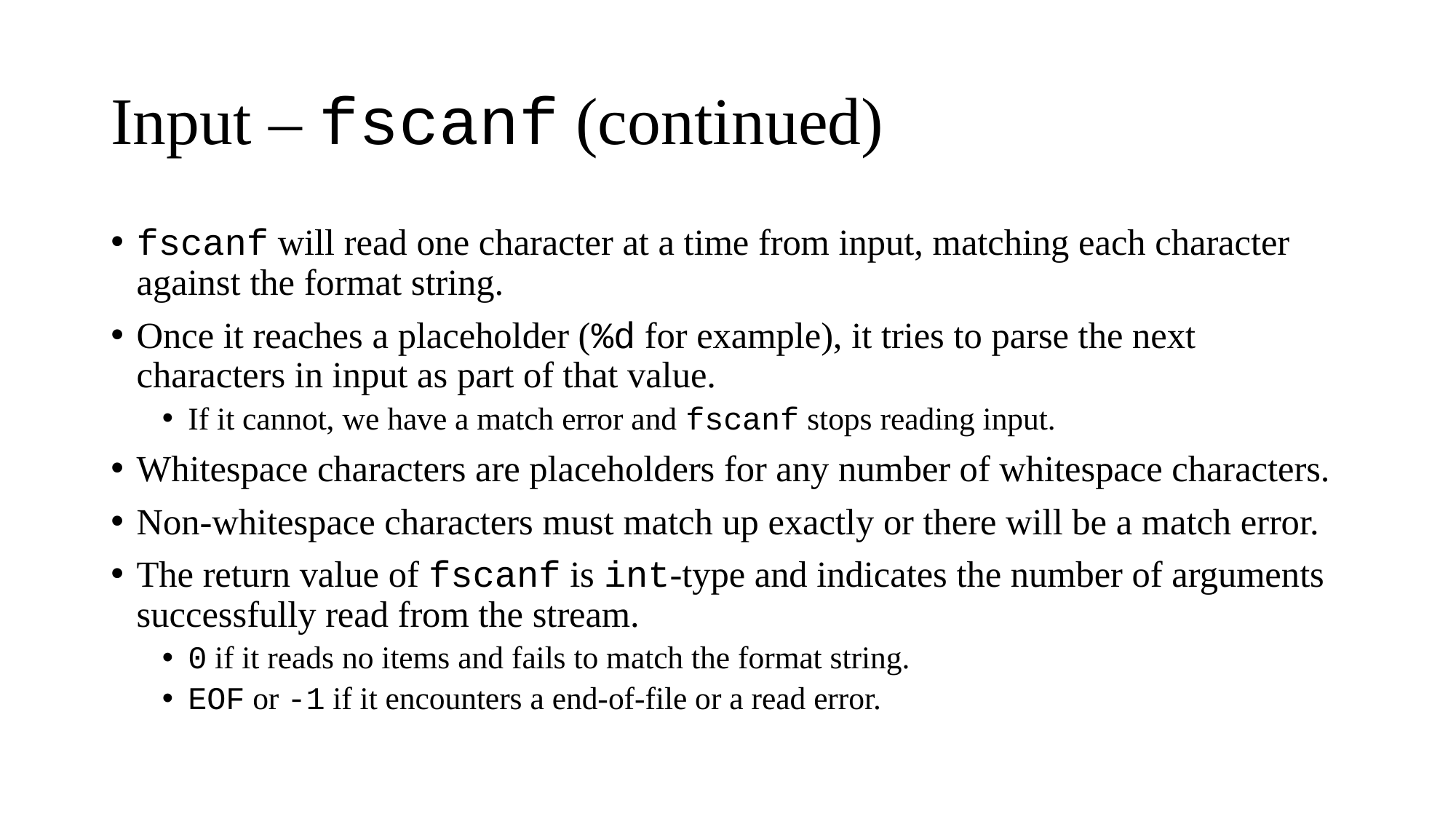

# Input – fscanf (continued)
fscanf will read one character at a time from input, matching each character against the format string.
Once it reaches a placeholder (%d for example), it tries to parse the next characters in input as part of that value.
If it cannot, we have a match error and fscanf stops reading input.
Whitespace characters are placeholders for any number of whitespace characters.
Non-whitespace characters must match up exactly or there will be a match error.
The return value of fscanf is int-type and indicates the number of arguments successfully read from the stream.
0 if it reads no items and fails to match the format string.
EOF or -1 if it encounters a end-of-file or a read error.